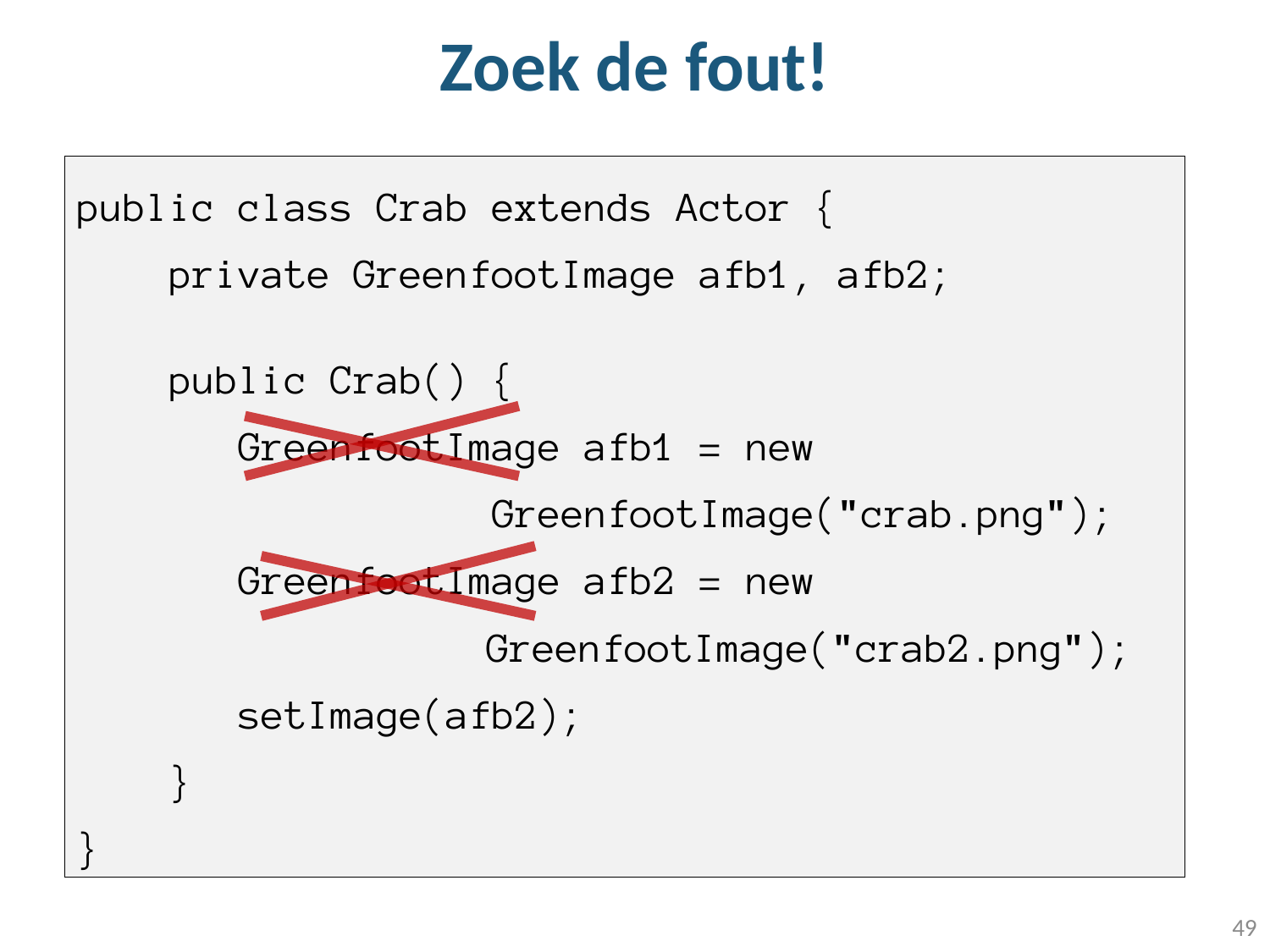

# Zoek de fout!
public class Crab extends Actor {
    private GreenfootImage afb1, afb2;

    public Crab() {
       GreenfootImage afb1 = new
                  GreenfootImage("crab.png");
       GreenfootImage afb2 = new
               GreenfootImage("crab2.png");
       setImage(afb2);
    }
}
49